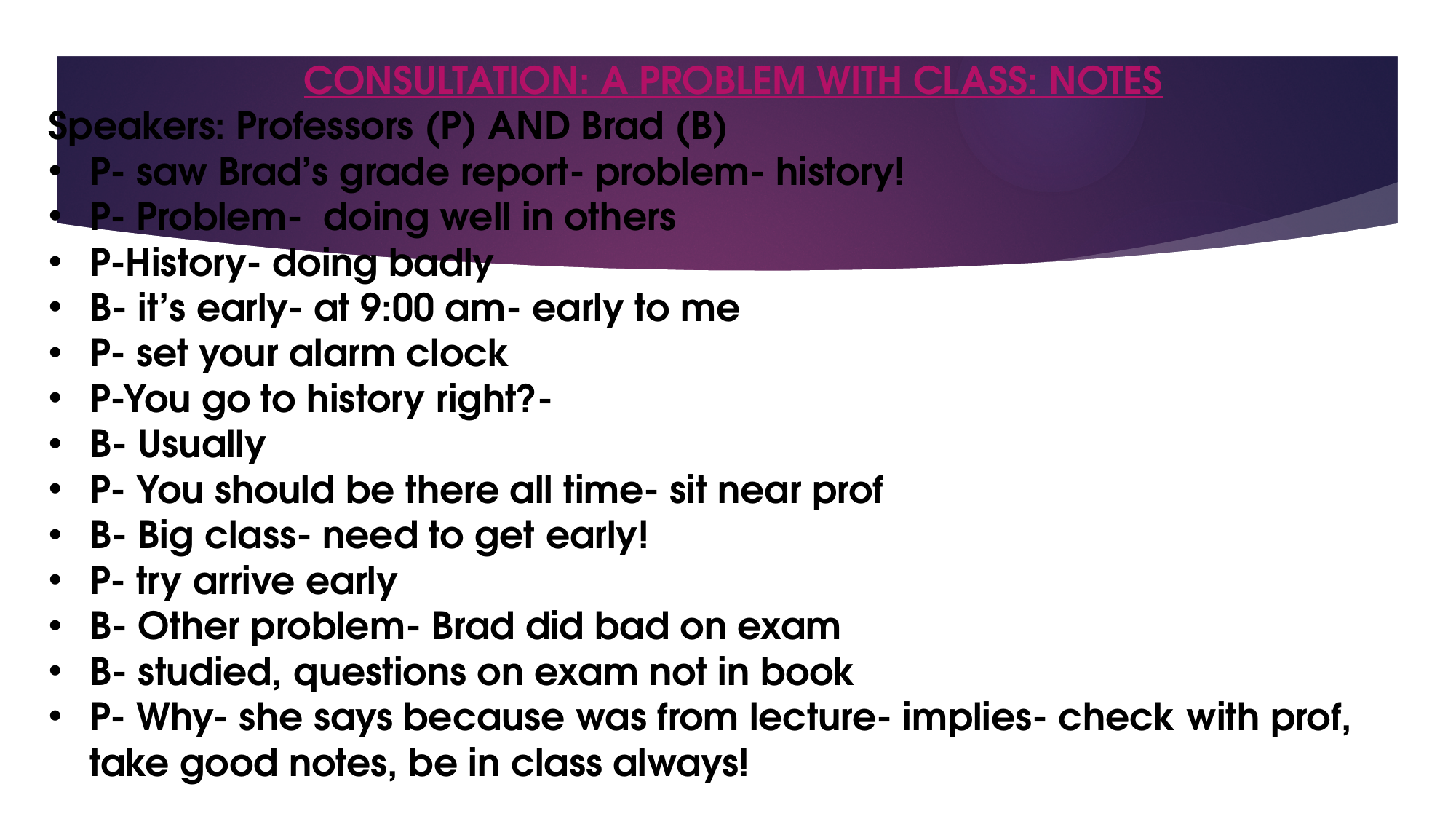

CONSULTATION: A PROBLEM WITH CLASS: NOTES
Speakers: Professors (P) AND Brad (B)
P- saw Brad’s grade report- problem- history!
P- Problem-  doing well in others
P-History- doing badly
B- it’s early- at 9:00 am- early to me
P- set your alarm clock
P-You go to history right?-
B- Usually
P- You should be there all time- sit near prof
B- Big class- need to get early!
P- try arrive early
B- Other problem- Brad did bad on exam
B- studied, questions on exam not in book
P- Why- she says because was from lecture- implies- check with prof, take good notes, be in class always!